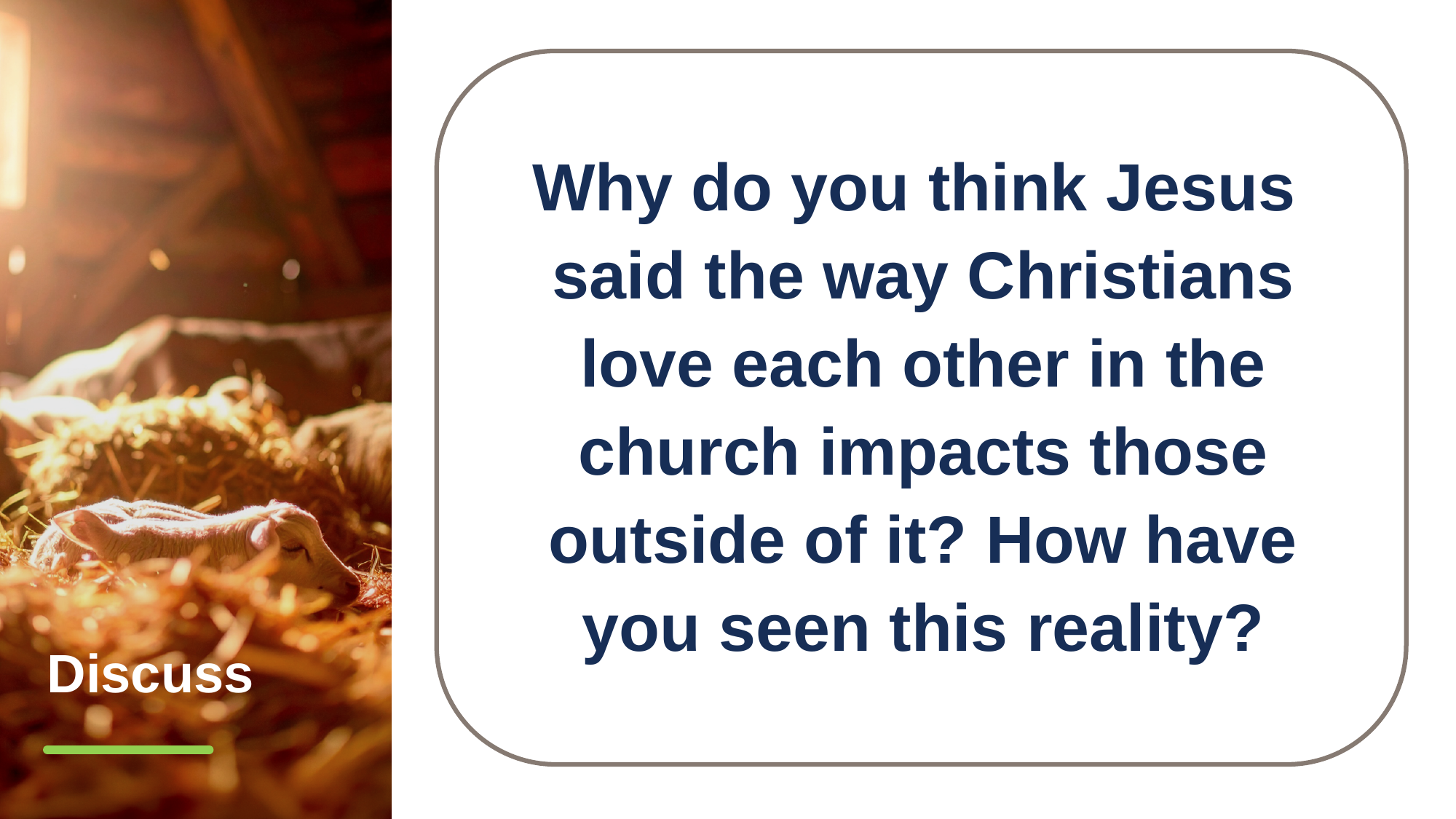

Why do you think Jesus
said the way Christians love each other in the church impacts those outside of it? How have you seen this reality?
# Discuss